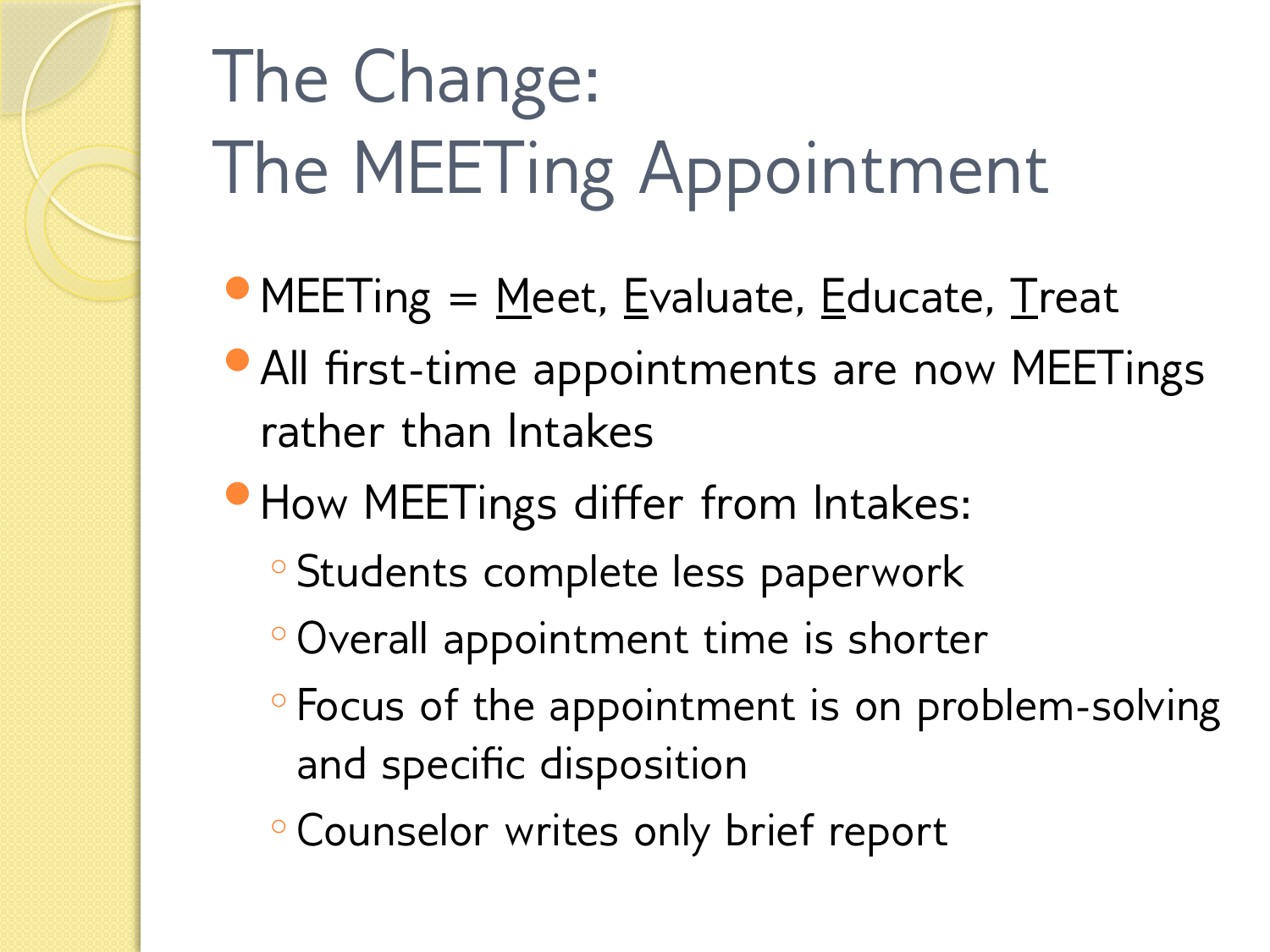

# The Change: The MEETing Appointment
MEETing = Meet, Evaluate, Educate, Treat
All first-time appointments are now MEETings rather than Intakes
How MEETings differ from Intakes:
Students complete less paperwork
Overall appointment time is shorter
Focus of the appointment is on problem-solving and specific disposition
Counselor writes only brief report